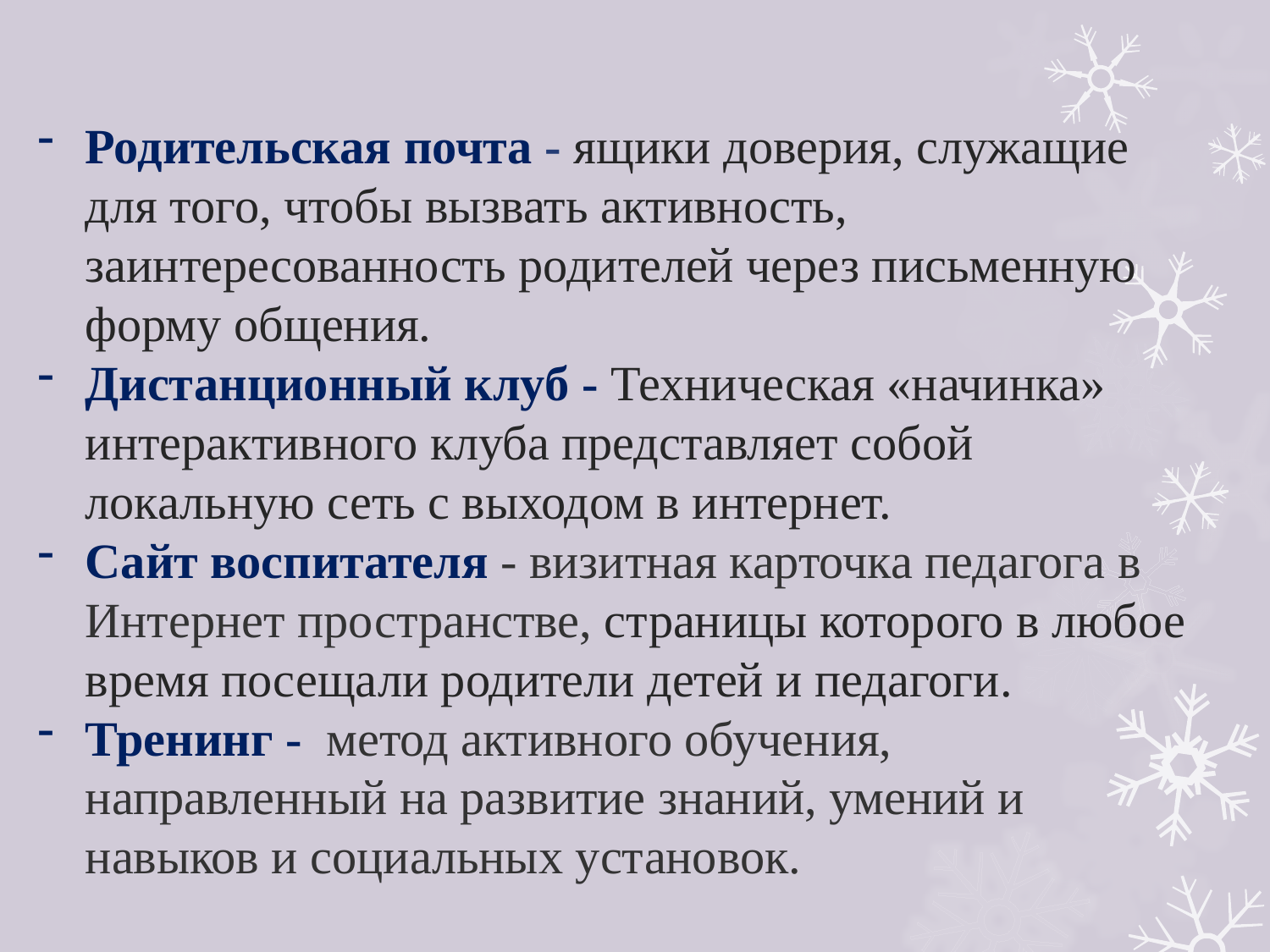

Родительская почта - ящики доверия, служащие для того, чтобы вызвать активность, заинтересованность родителей через письменную форму общения.
Дистанционный клуб - Техническая «начинка» интерактивного клуба представляет собой локальную сеть с выходом в интернет.
Сайт воспитателя - визитная карточка педагога в Интернет пространстве, страницы которого в любое время посещали родители детей и педагоги.
Тренинг -  метод активного обучения, направленный на развитие знаний, умений и навыков и социальных установок.